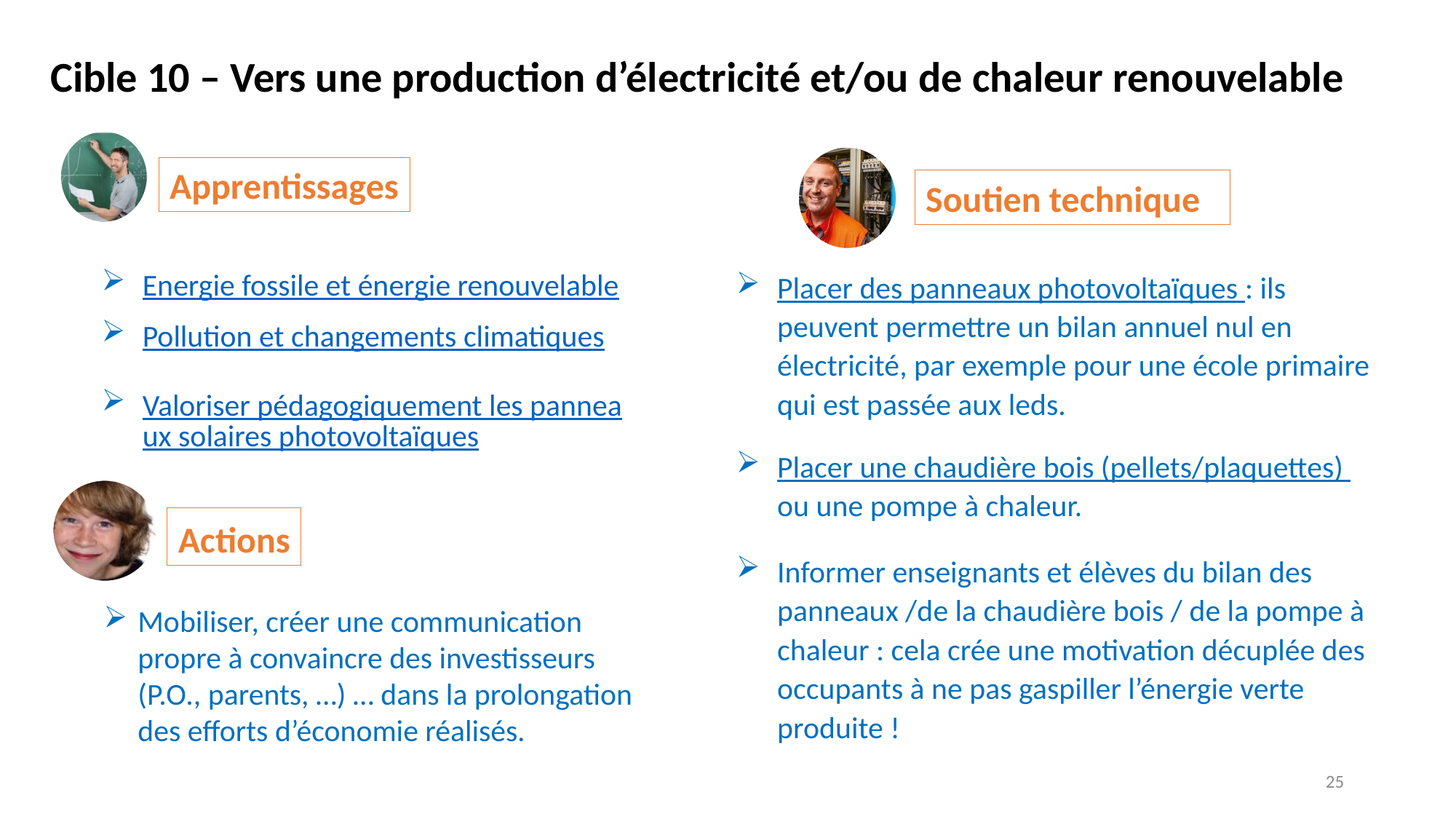

Cible 10 – Vers une production d’électricité et/ou de chaleur renouvelable

Apprentissages
Soutien technique
Energie fossile et énergie renouvelable

Pollution et changements climatiques

Valoriser pédagogiquement les panneaux solaires photovoltaïques
Placer des panneaux photovoltaïques : ils peuvent permettre un bilan annuel nul en électricité, par exemple pour une école primaire qui est passée aux leds.

Placer une chaudière bois (pellets/plaquettes) ou une pompe à chaleur.

Informer enseignants et élèves du bilan des panneaux /de la chaudière bois / de la pompe à chaleur : cela crée une motivation décuplée des occupants à ne pas gaspiller l’énergie verte produite !

Actions
Mobiliser, créer une communication propre à convaincre des investisseurs (P.O., parents, …) … dans la prolongation des efforts d’économie réalisés.
25